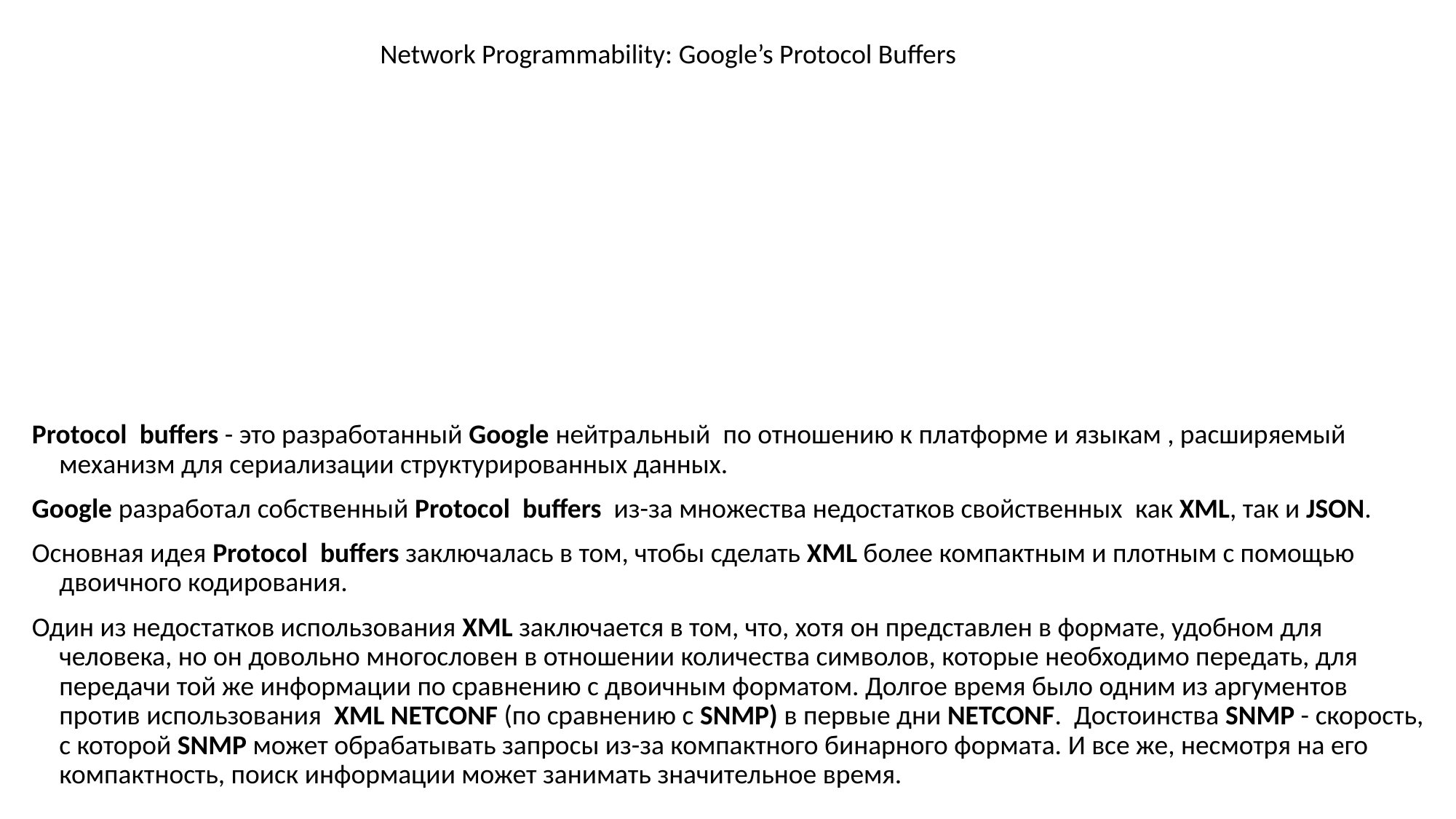

# Network Programmability: Google’s Protocol Buffers

Protocol  buffers - это разработанный Google нейтральный  по отношению к платформе и языкам , расширяемый механизм для сериализации структурированных данных.
Google разработал собственный Protocol  buffers  из-за множества недостатков свойственных  как XML, так и JSON.
Основная идея Protocol  buffers заключалась в том, чтобы сделать XML более компактным и плотным с помощью двоичного кодирования.
Один из недостатков использования XML заключается в том, что, хотя он представлен в формате, удобном для человека, но он довольно многословен в отношении количества символов, которые необходимо передать, для передачи той же информации по сравнению с двоичным форматом. Долгое время было одним из аргументов против использования  XML NETCONF (по сравнению с SNMP) в первые дни NETCONF.  Достоинства SNMP - скорость, с которой SNMP может обрабатывать запросы из-за компактного бинарного формата. И все же, несмотря на его компактность, поиск информации может занимать значительное время.